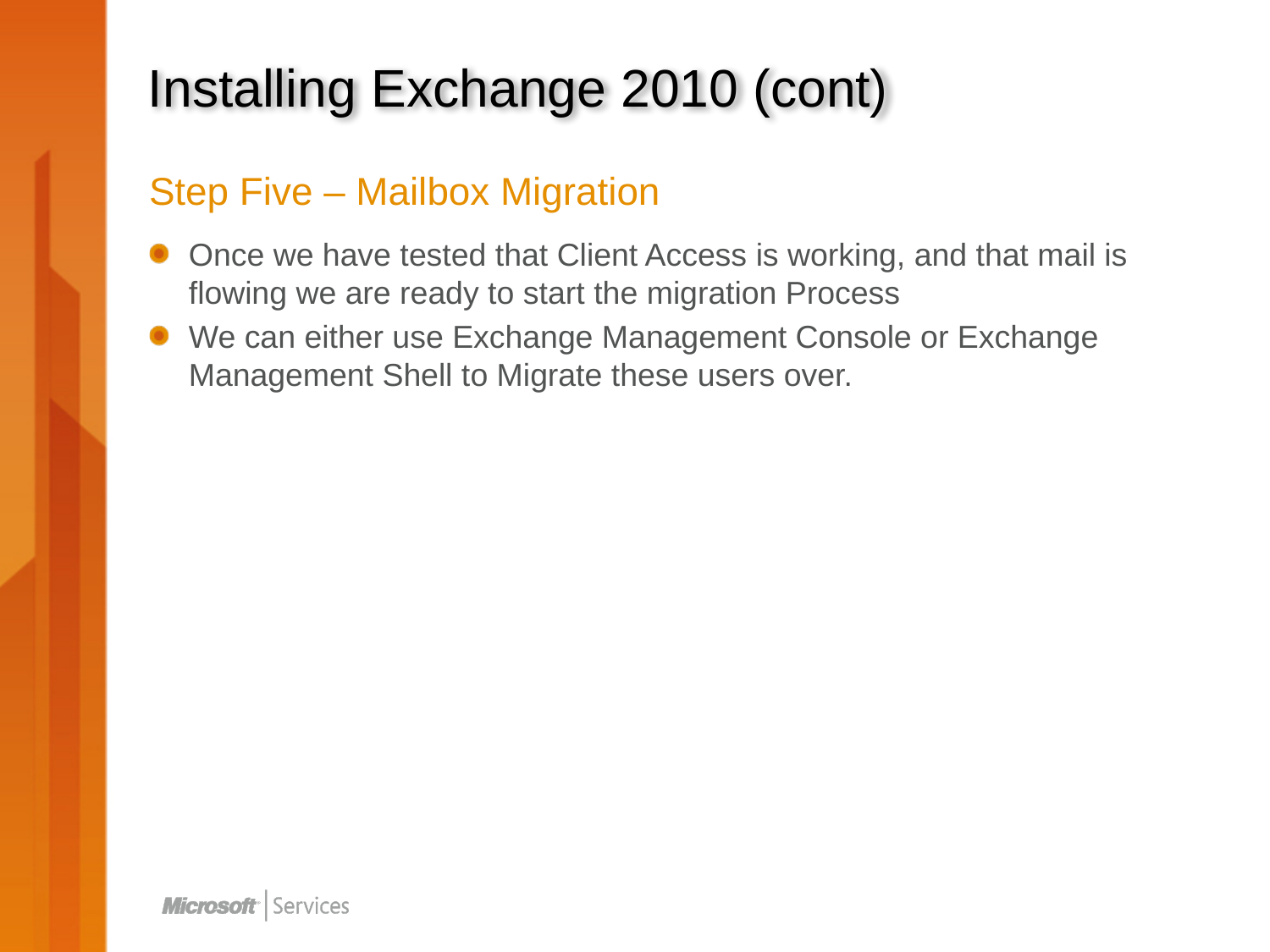

# Installing Exchange 2010 (cont)
Step Five – Mailbox Migration

Once we have tested that Client Access is working, and that mail is flowing we are ready to start the migration Process
We can either use Exchange Management Console or Exchange Management Shell to Migrate these users over.